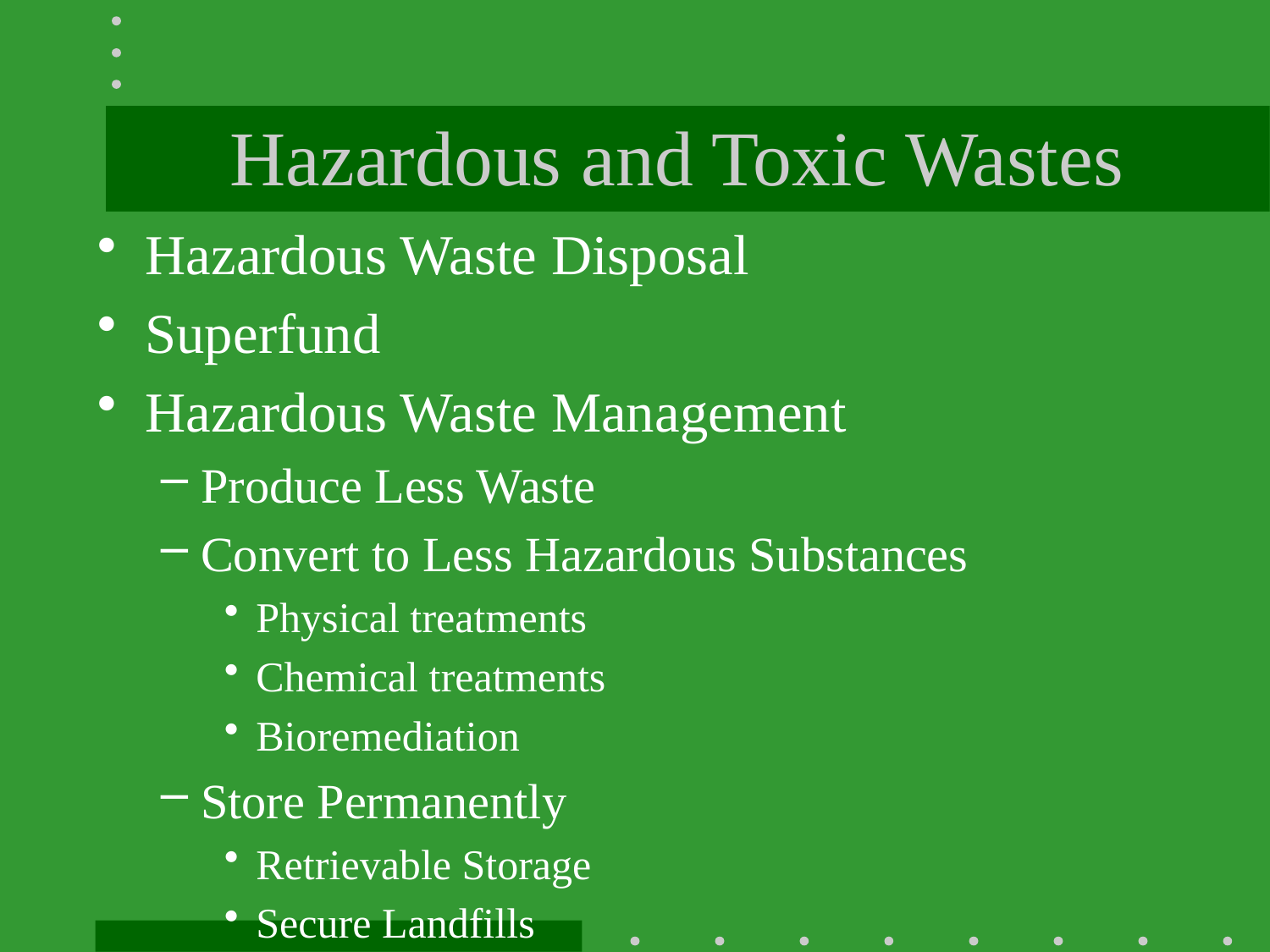

# Hazardous and Toxic Wastes
Hazardous Waste Disposal
Superfund
Hazardous Waste Management
Produce Less Waste
Convert to Less Hazardous Substances
Physical treatments
Chemical treatments
Bioremediation
Store Permanently
Retrievable Storage
Secure Landfills